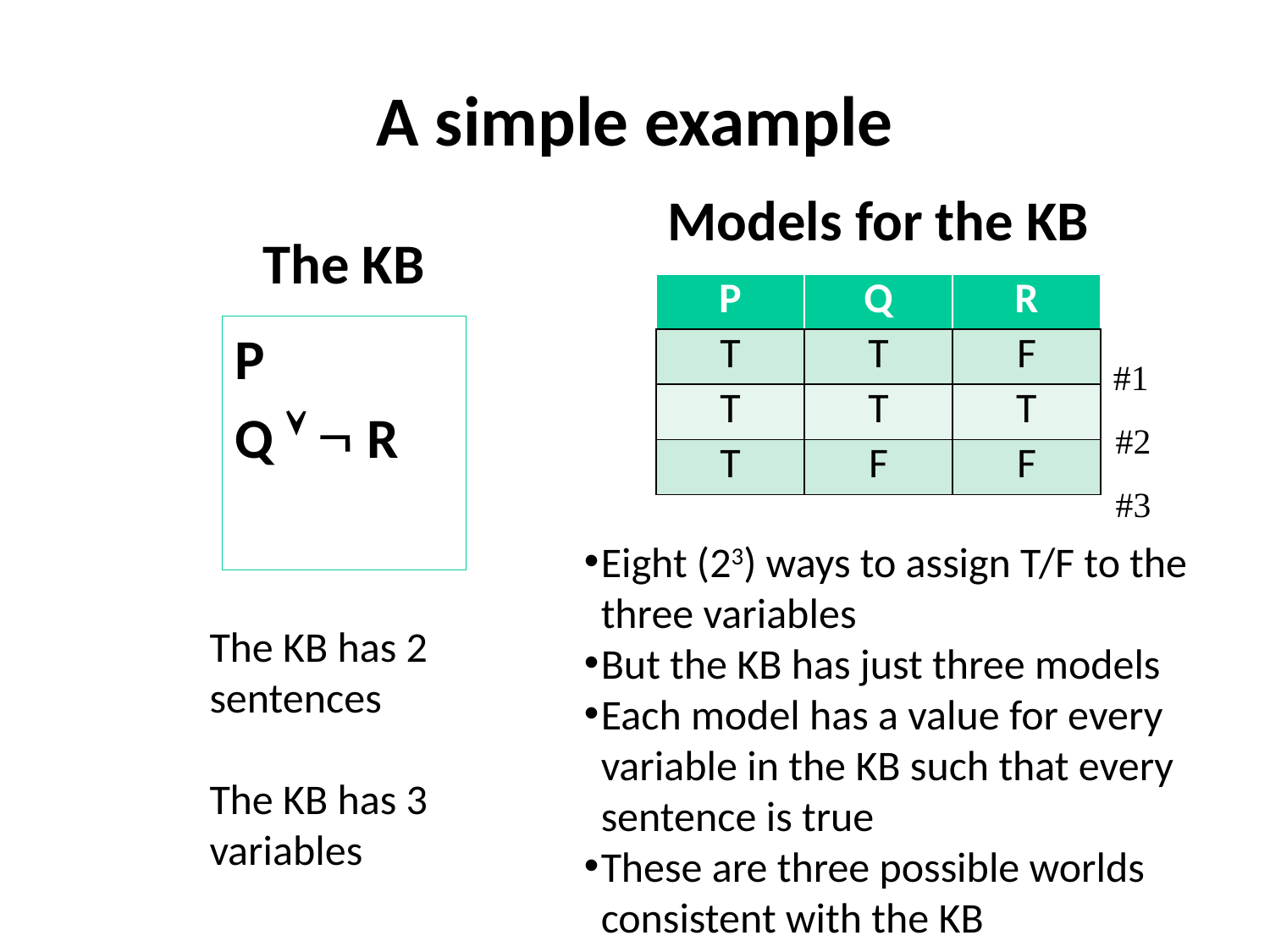

# A simple example
Models for the KB
The KB
| P | Q | R |
| --- | --- | --- |
| T | T | F |
| T | T | T |
| T | F | F |
P
Q ∨ ¬ R
#1
#2
#3
Eight (23) ways to assign T/F to the three variables
But the KB has just three models
Each model has a value for every variable in the KB such that every sentence is true
These are three possible worlds consistent with the KB
The KB has 2 sentences

The KB has 3 variables